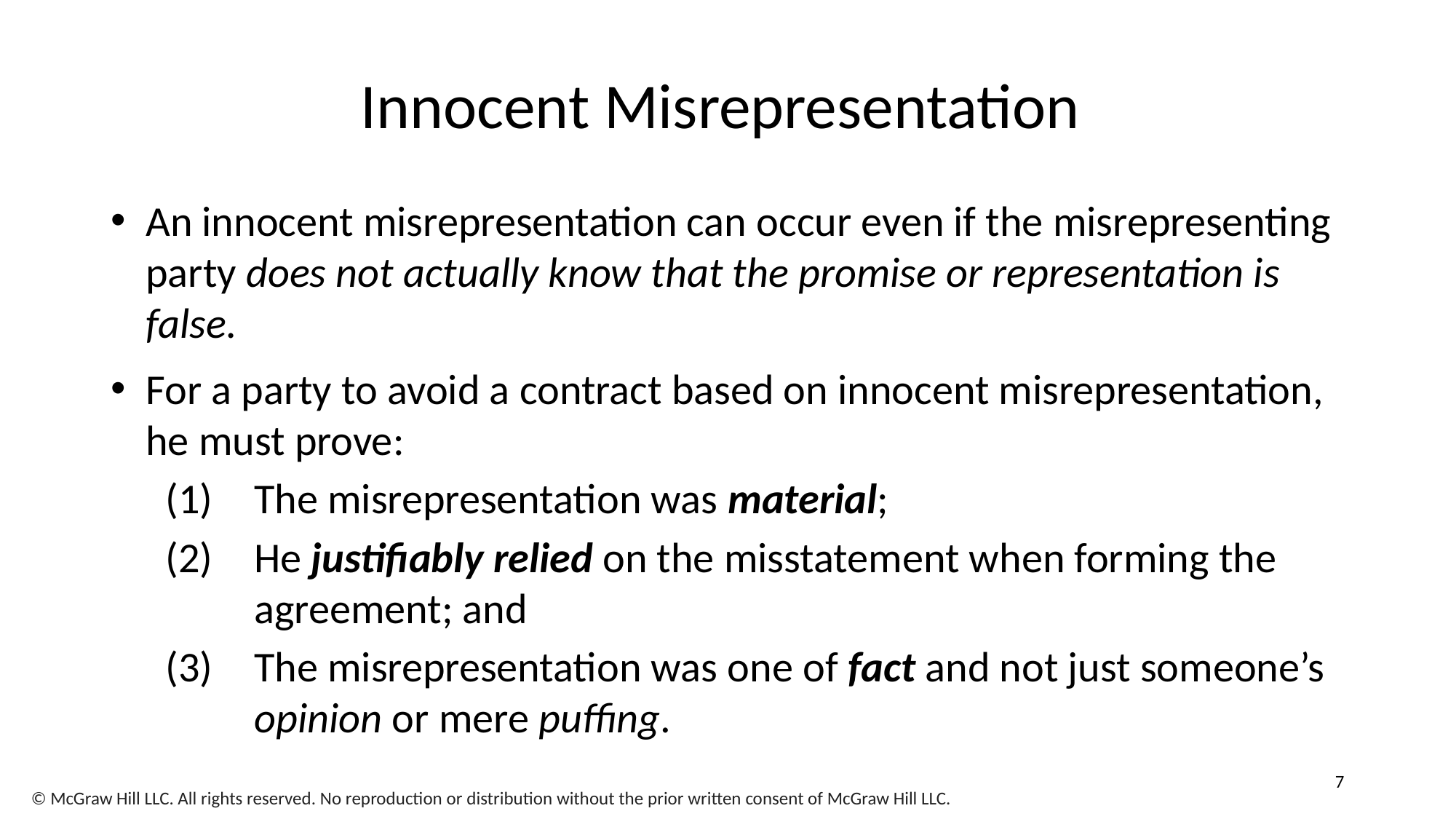

# Innocent Misrepresentation
An innocent misrepresentation can occur even if the misrepresenting party does not actually know that the promise or representation is false.
For a party to avoid a contract based on innocent misrepresentation, he must prove:
The misrepresentation was material;
He justifiably relied on the misstatement when forming the agreement; and
The misrepresentation was one of fact and not just someone’s opinion or mere puffing.
7